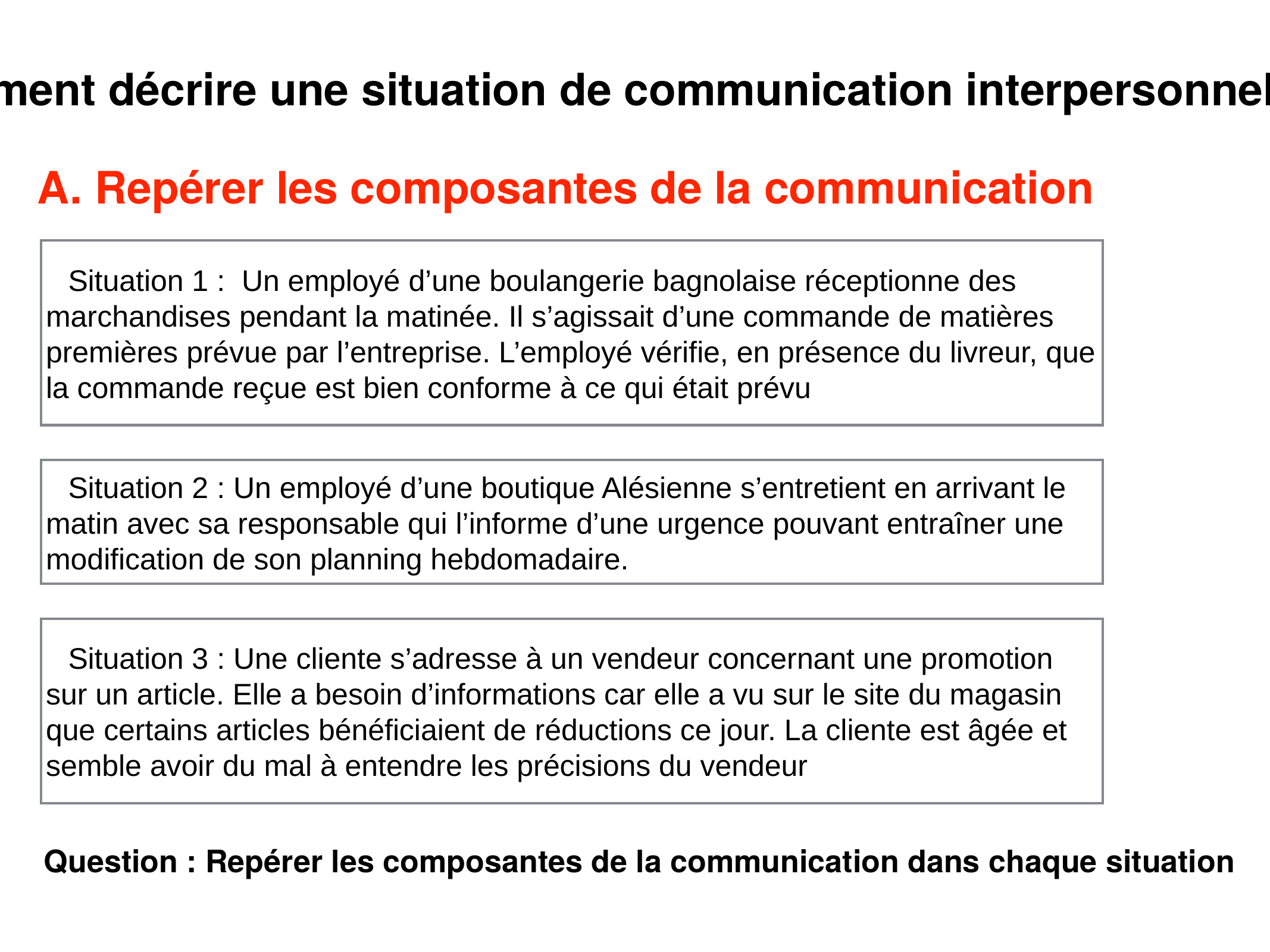

1. Comment décrire une situation de communication interpersonnelle ?
A. Repérer les composantes de la communication
Situation 1 :  Un employé d’une boulangerie bagnolaise réceptionne des marchandises pendant la matinée. Il s’agissait d’une commande de matières premières prévue par l’entreprise. L’employé vérifie, en présence du livreur, que la commande reçue est bien conforme à ce qui était prévu
Situation 2 : Un employé d’une boutique Alésienne s’entretient en arrivant le matin avec sa responsable qui l’informe d’une urgence pouvant entraîner une modification de son planning hebdomadaire.
Situation 3 : Une cliente s’adresse à un vendeur concernant une promotion sur un article. Elle a besoin d’informations car elle a vu sur le site du magasin que certains articles bénéficiaient de réductions ce jour. La cliente est âgée et semble avoir du mal à entendre les précisions du vendeur
Question : Repérer les composantes de la communication dans chaque situation